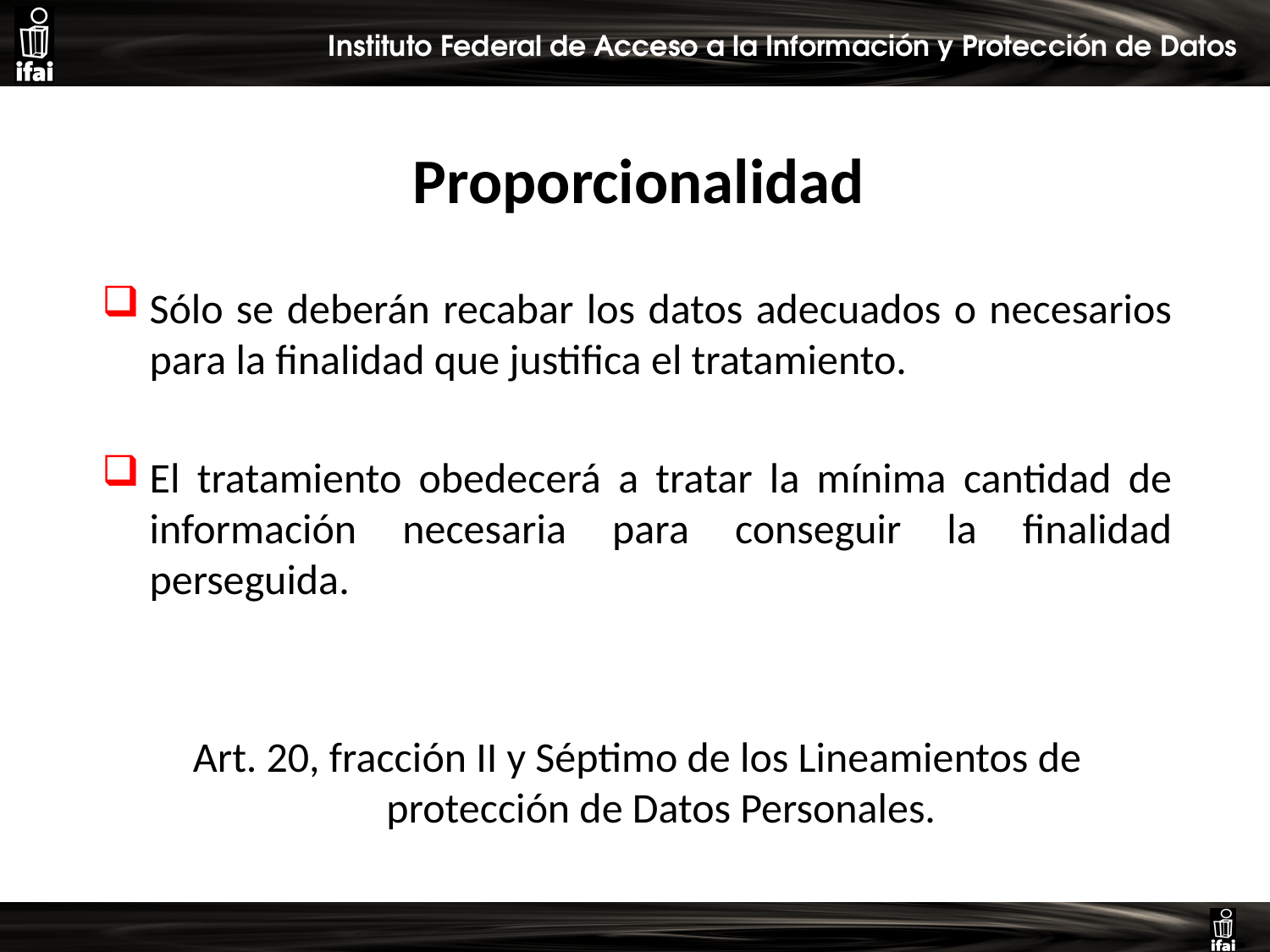

# Proporcionalidad
Sólo se deberán recabar los datos adecuados o necesarios para la finalidad que justifica el tratamiento.

El tratamiento obedecerá a tratar la mínima cantidad de información necesaria para conseguir la finalidad perseguida.

Art. 20, fracción II y Séptimo de los Lineamientos de protección de Datos Personales.